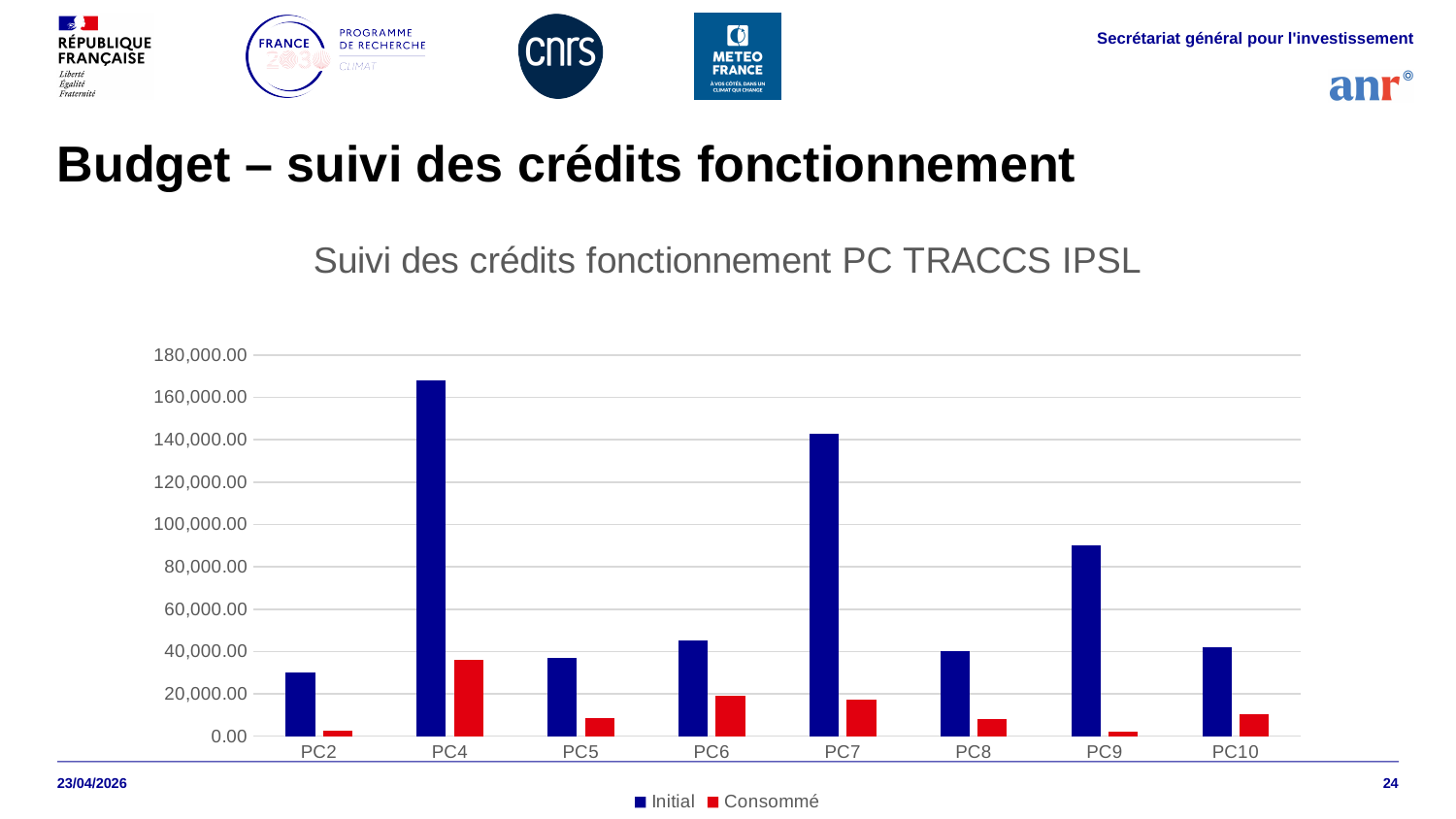

Secrétariat général pour l'investissement
# Budget – suivi des crédits fonctionnement

### Chart: Suivi des crédits fonctionnement PC TRACCS IPSL

| Category | Initial | Consommé |
|---|---|---|
| PC2 | 30100.0 | 2404.08 |
| PC4 | 167874.9 | 35921.05 |
| PC5 | 36916.0 | 8661.27 |
| PC6 | 45000.0 | 19140.85 |
| PC7 | 142649.0 | 17229.35 |
| PC8 | 40000.0 | 7859.5 |
| PC9 | 90000.0 | 2139.94 |
| PC10 | 42015.0 | 10574.36 |
23/04/2026
24